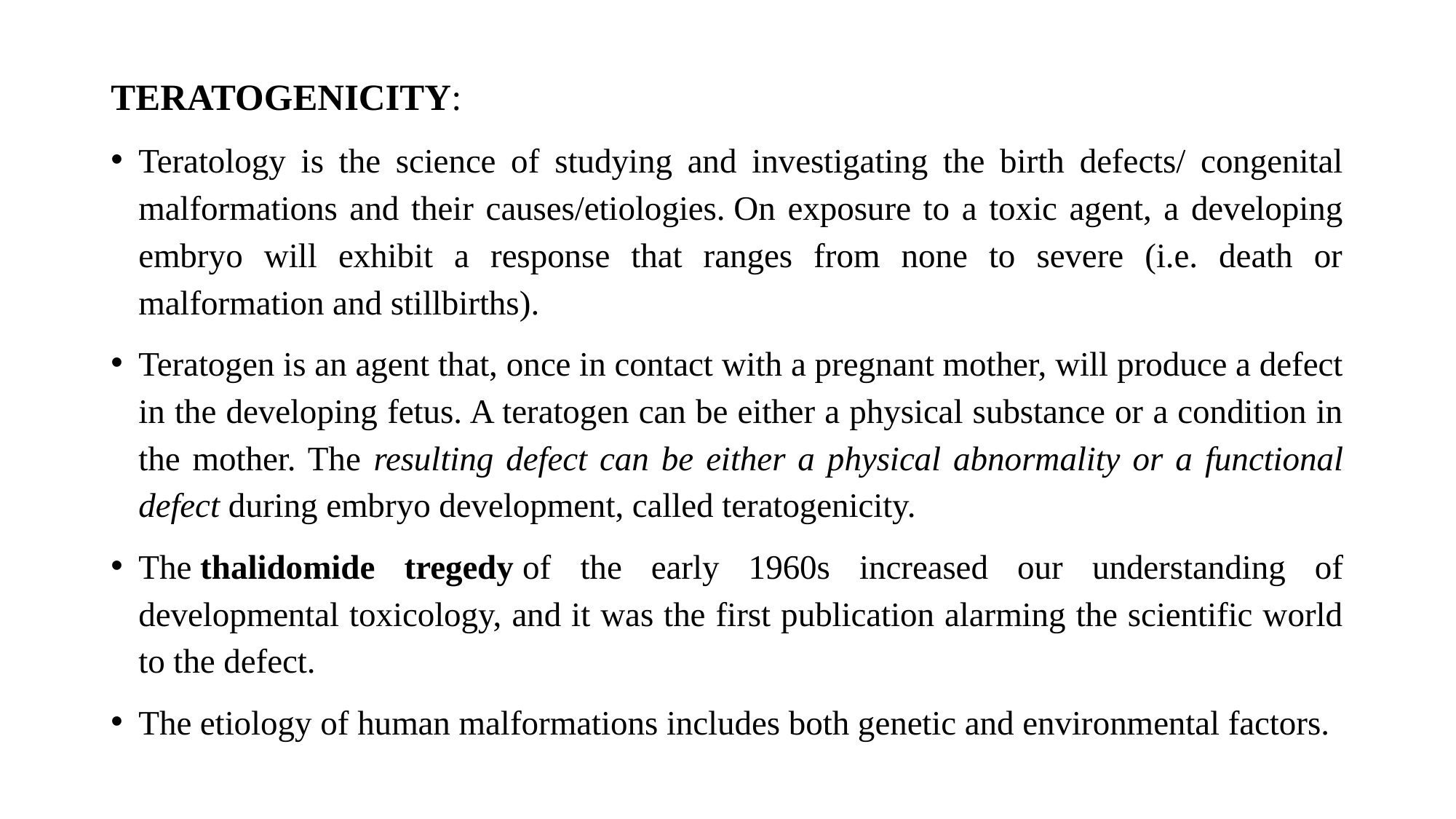

TERATOGENICITY:
Teratology is the science of studying and investigating the birth defects/ congenital malformations and their causes/etiologies. On exposure to a toxic agent, a developing embryo will exhibit a response that ranges from none to severe (i.e. death or malformation and stillbirths).
Teratogen is an agent that, once in contact with a pregnant mother, will produce a defect in the developing fetus. A teratogen can be either a physical substance or a condition in the mother. The resulting defect can be either a physical abnormality or a functional defect during embryo development, called teratogenicity.
The thalidomide tregedy of the early 1960s increased our understanding of developmental toxicology, and it was the first publication alarming the scientific world to the defect.
The etiology of human malformations includes both genetic and environmental factors.